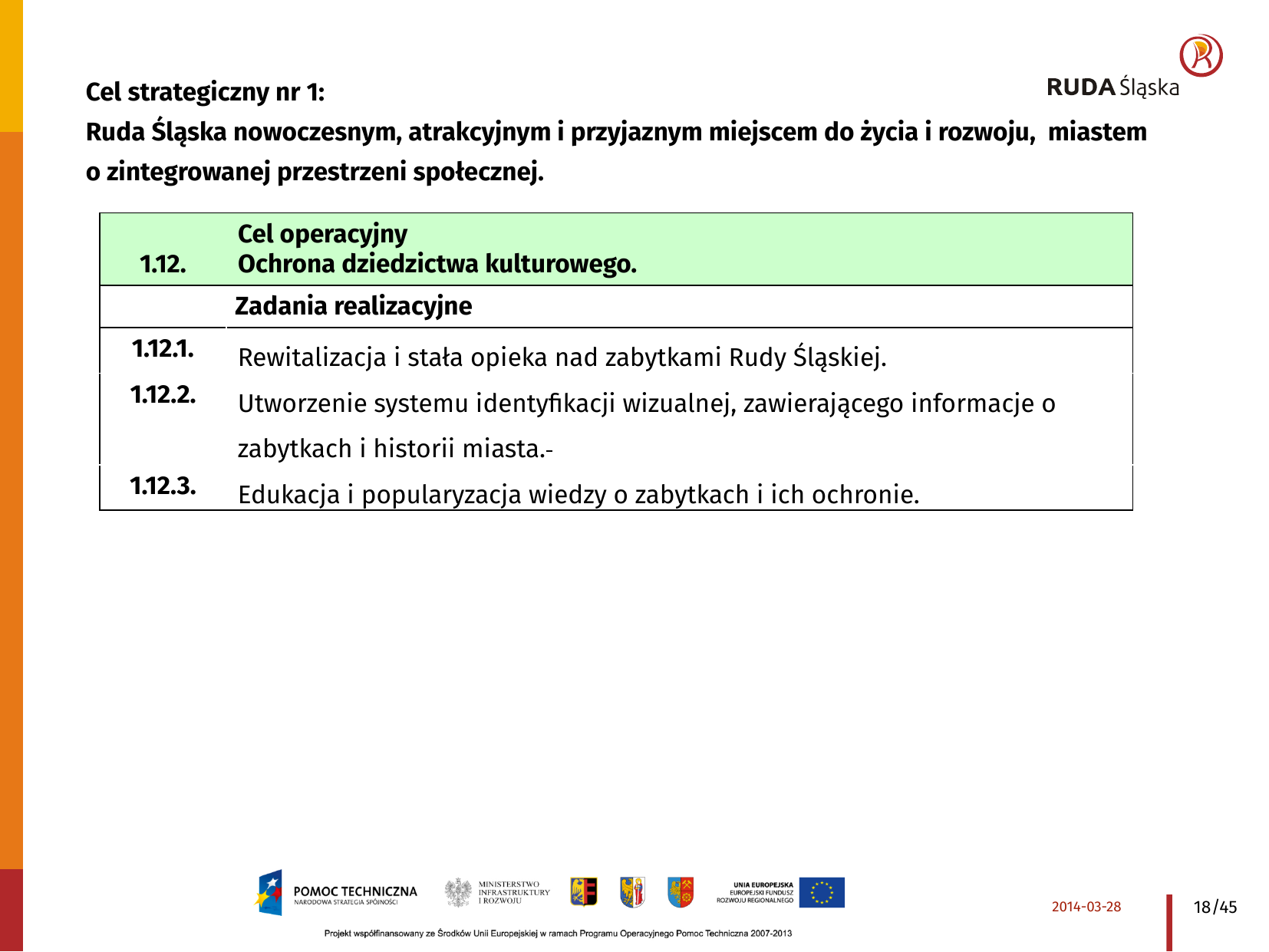

Cel strategiczny nr 1:
Ruda Śląska nowoczesnym, atrakcyjnym i przyjaznym miejscem do życia i rozwoju,  miastem
o zintegrowanej przestrzeni społecznej.
| 1.12. | Cel operacyjny Ochrona dziedzictwa kulturowego. |
| --- | --- |
| Zadania realizacyjne |  |
| 1.12.1. | Rewitalizacja i stała opieka nad zabytkami Rudy Śląskiej. |
| 1.12.2. | Utworzenie systemu identyfikacji wizualnej, zawierającego informacje o zabytkach i historii miasta. |
| 1.12.3. | Edukacja i popularyzacja wiedzy o zabytkach i ich ochronie. |
2014-03-28